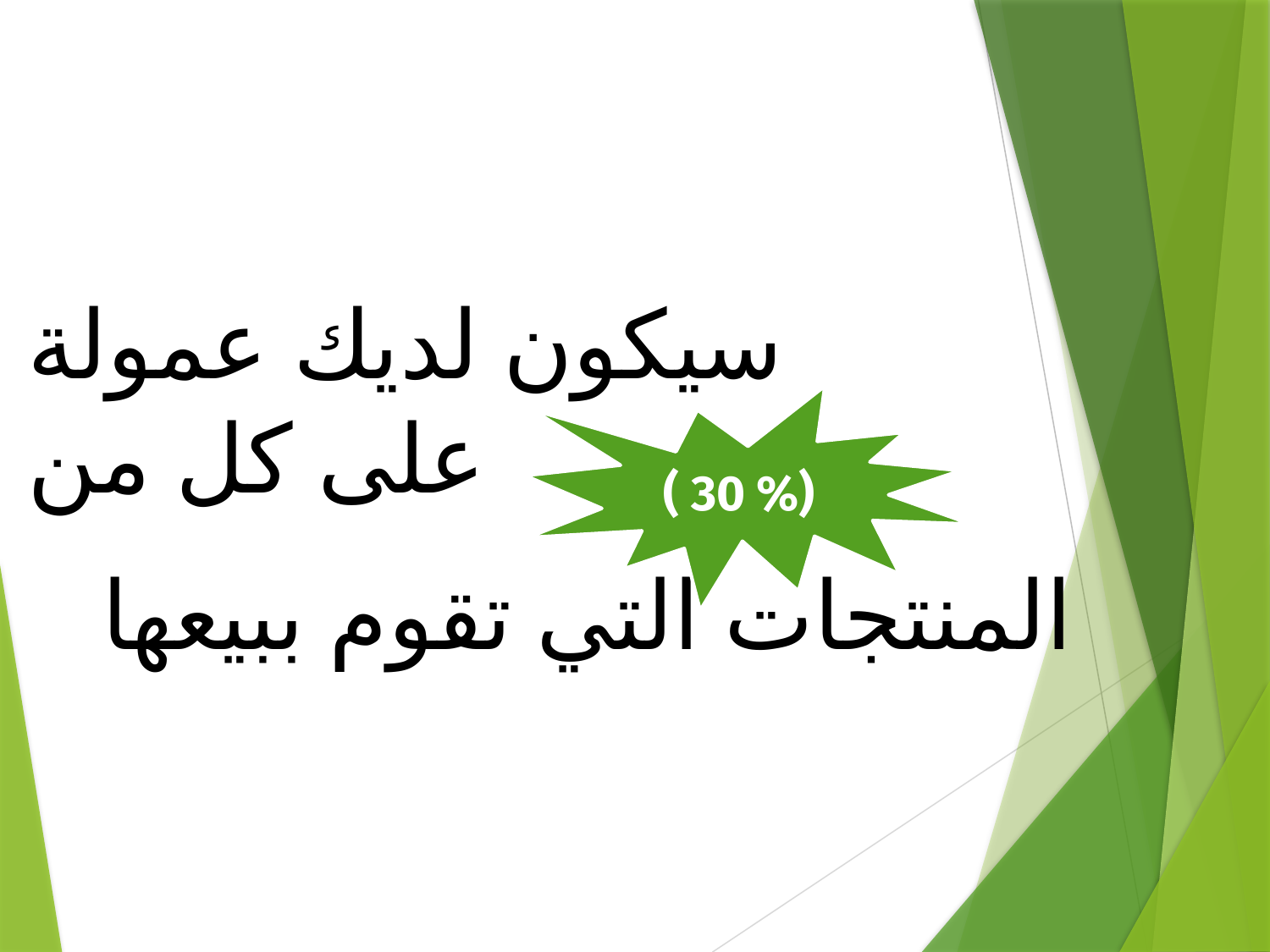

سيكون لديك عمولة
على كل من

   المنتجات التي تقوم ببيعها
( 30 %)